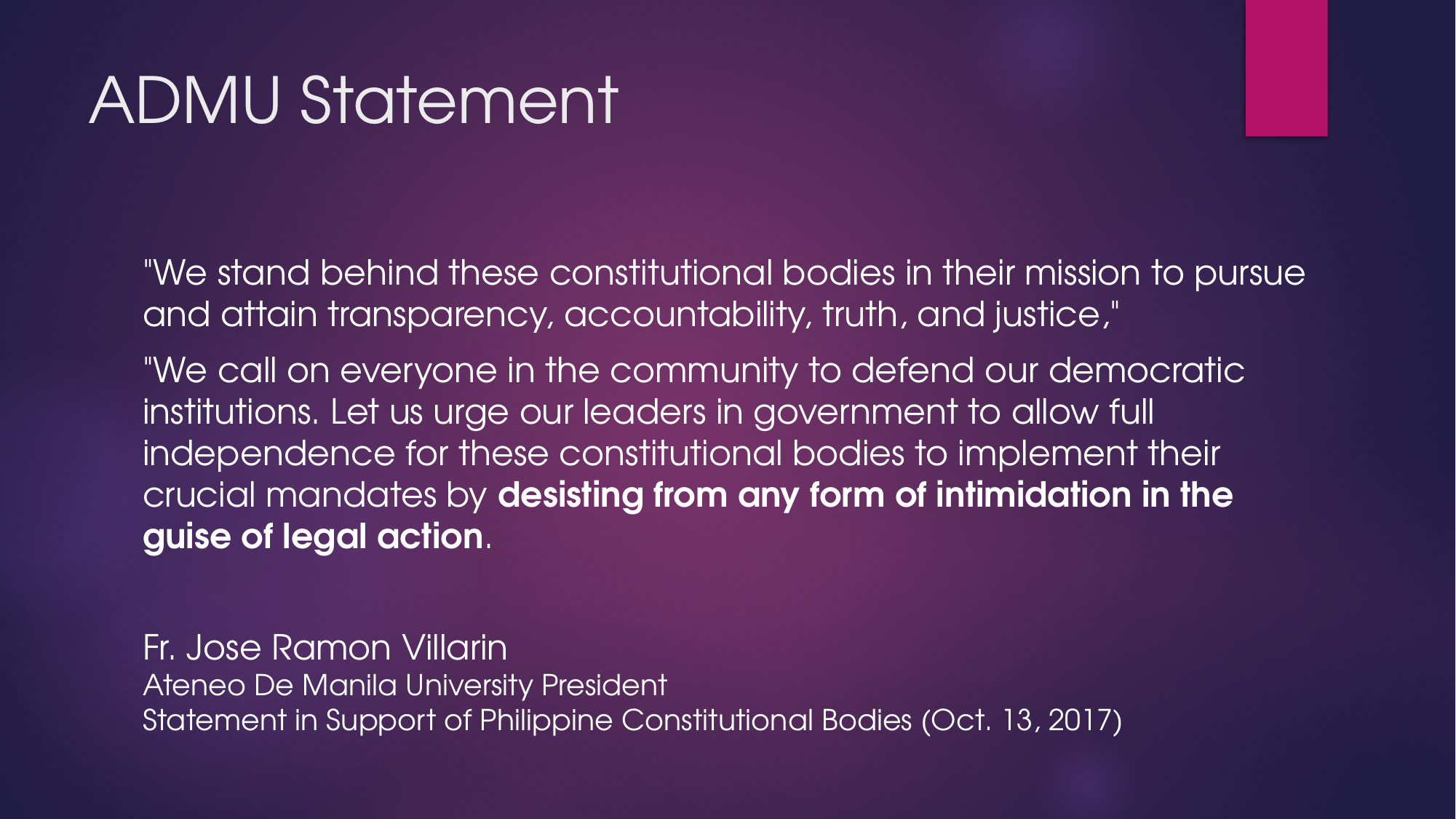

# ADMU Statement
"We stand behind these constitutional bodies in their mission to pursue and attain transparency, accountability, truth, and justice,"
"We call on everyone in the community to defend our democratic institutions. Let us urge our leaders in government to allow full independence for these constitutional bodies to implement their crucial mandates by desisting from any form of intimidation in the guise of legal action.

Fr. Jose Ramon Villarin
Ateneo De Manila University President
Statement in Support of Philippine Constitutional Bodies (Oct. 13, 2017)